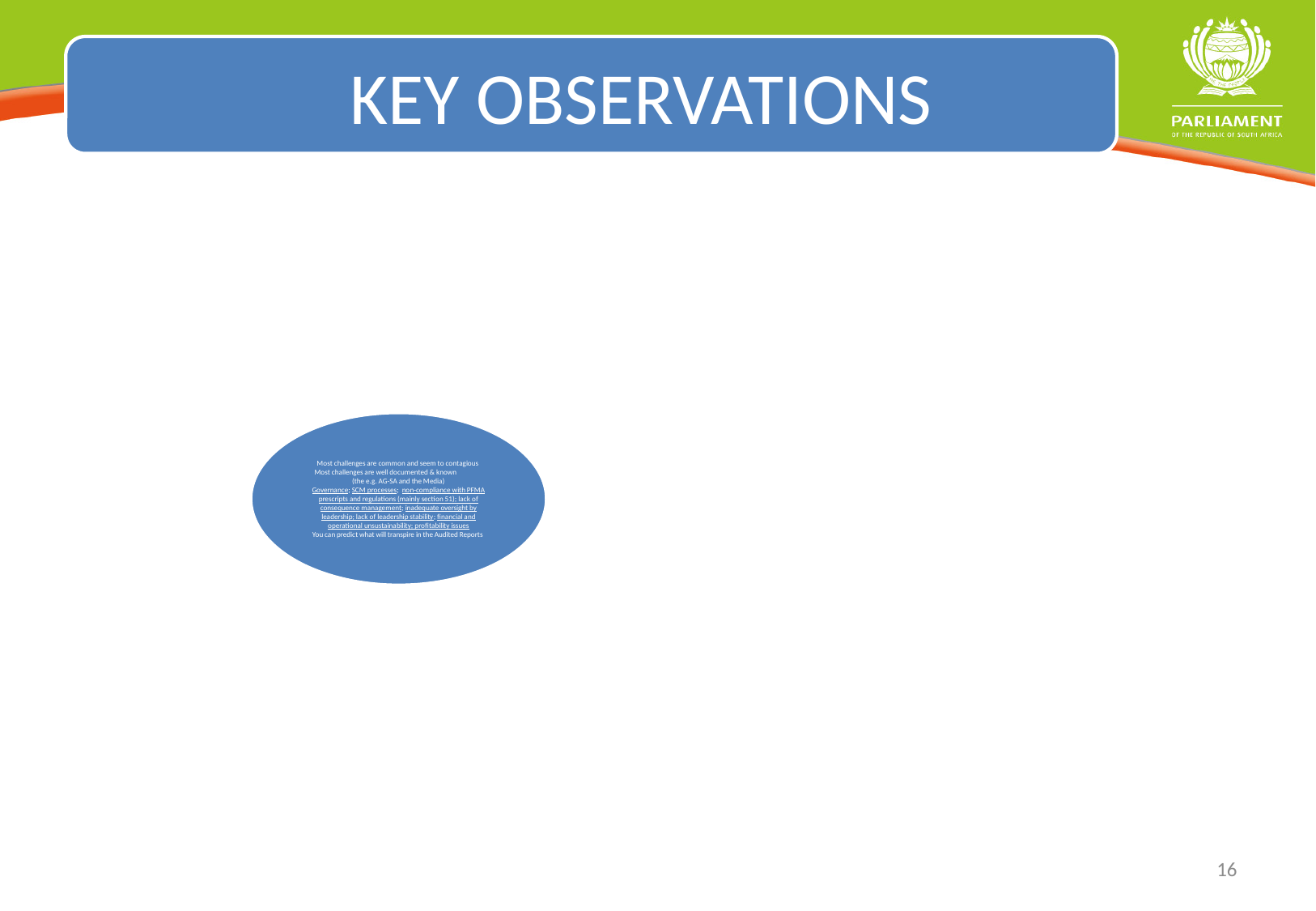

KEY OBSERVATIONS
Most challenges are common and seem to contagious
Most challenges are well documented & known                 (the e.g. AG-SA and the Media)
Governance; SCM processes;  non-compliance with PFMA prescripts and regulations (mainly section 51); lack of consequence management; inadequate oversight by leadership; lack of leadership stability; financial and operational unsustainability; profitability issues
You can predict what will transpire in the Audited Reports
16